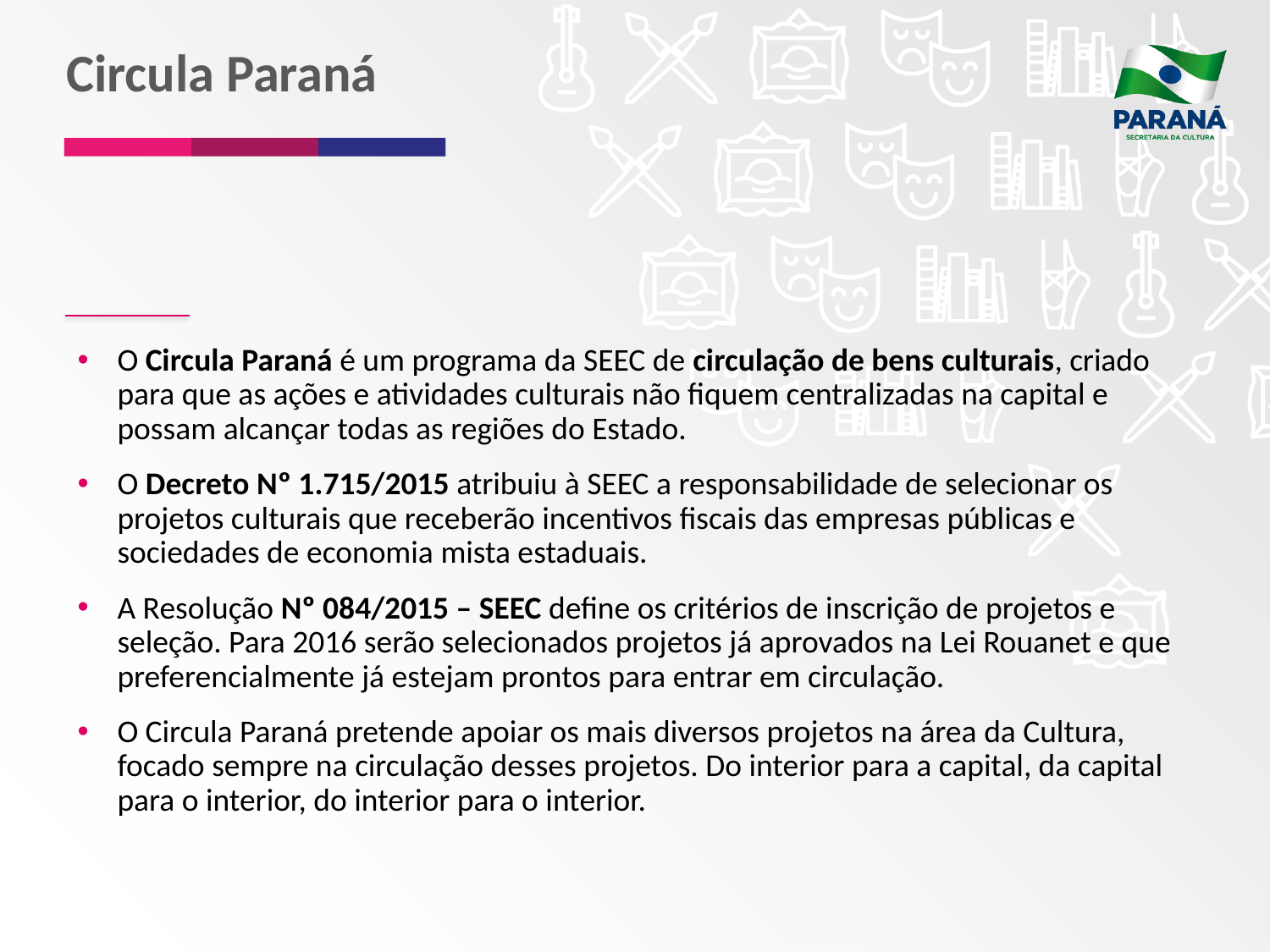

Circula Paraná
O Circula Paraná é um programa da SEEC de circulação de bens culturais, criado para que as ações e atividades culturais não fiquem centralizadas na capital e possam alcançar todas as regiões do Estado.
O Decreto Nº 1.715/2015 atribuiu à SEEC a responsabilidade de selecionar os projetos culturais que receberão incentivos fiscais das empresas públicas e sociedades de economia mista estaduais.
A Resolução Nº 084/2015 – SEEC define os critérios de inscrição de projetos e seleção. Para 2016 serão selecionados projetos já aprovados na Lei Rouanet e que preferencialmente já estejam prontos para entrar em circulação.
O Circula Paraná pretende apoiar os mais diversos projetos na área da Cultura, focado sempre na circulação desses projetos. Do interior para a capital, da capital para o interior, do interior para o interior.